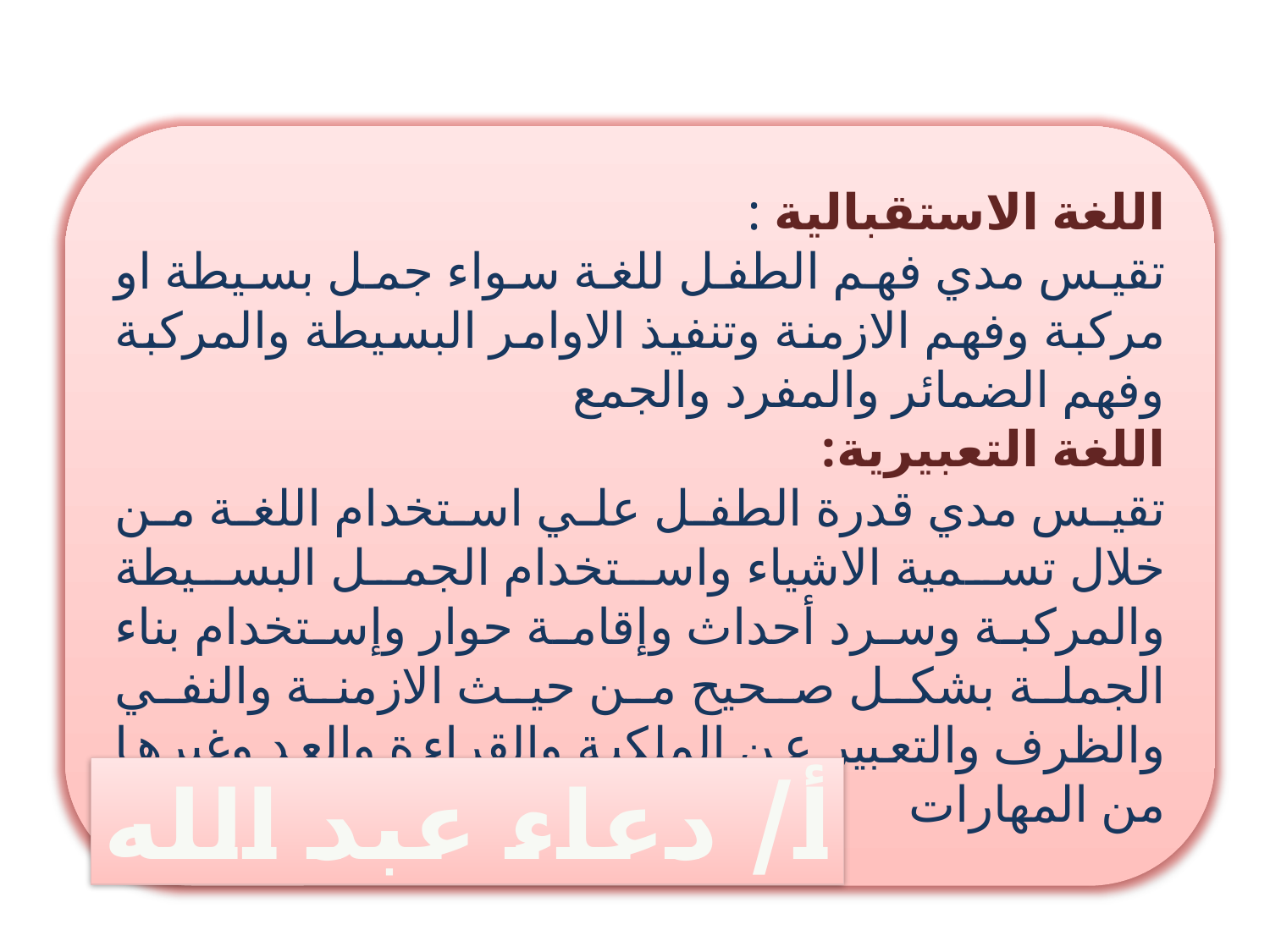

اللغة الاستقبالية :
تقيس مدي فهم الطفل للغة سواء جمل بسيطة او مركبة وفهم الازمنة وتنفيذ الاوامر البسيطة والمركبة وفهم الضمائر والمفرد والجمع
اللغة التعبيرية:
تقيس مدي قدرة الطفل علي استخدام اللغة من خلال تسمية الاشياء واستخدام الجمل البسيطة والمركبة وسرد أحداث وإقامة حوار وإستخدام بناء الجملة بشكل صحيح من حيث الازمنة والنفي والظرف والتعبير عن الملكية والقراءة والعد وغيرها من المهارات
أ/ دعاء عبد الله